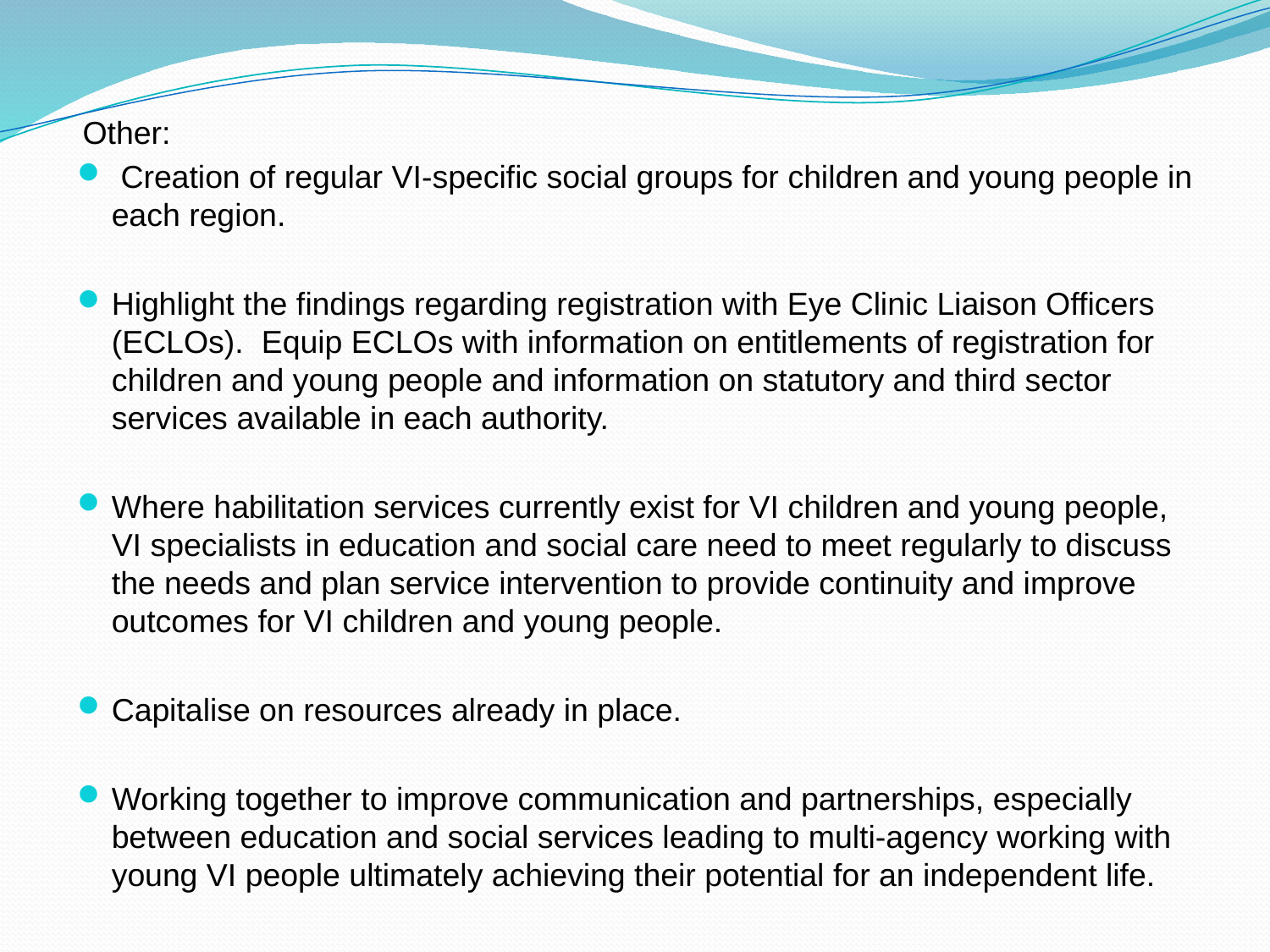

#
 Other:
 Creation of regular VI-specific social groups for children and young people in each region.

Highlight the findings regarding registration with Eye Clinic Liaison Officers (ECLOs).  Equip ECLOs with information on entitlements of registration for children and young people and information on statutory and third sector services available in each authority.

Where habilitation services currently exist for VI children and young people, VI specialists in education and social care need to meet regularly to discuss the needs and plan service intervention to provide continuity and improve outcomes for VI children and young people.

Capitalise on resources already in place.

Working together to improve communication and partnerships, especially between education and social services leading to multi-agency working with young VI people ultimately achieving their potential for an independent life.